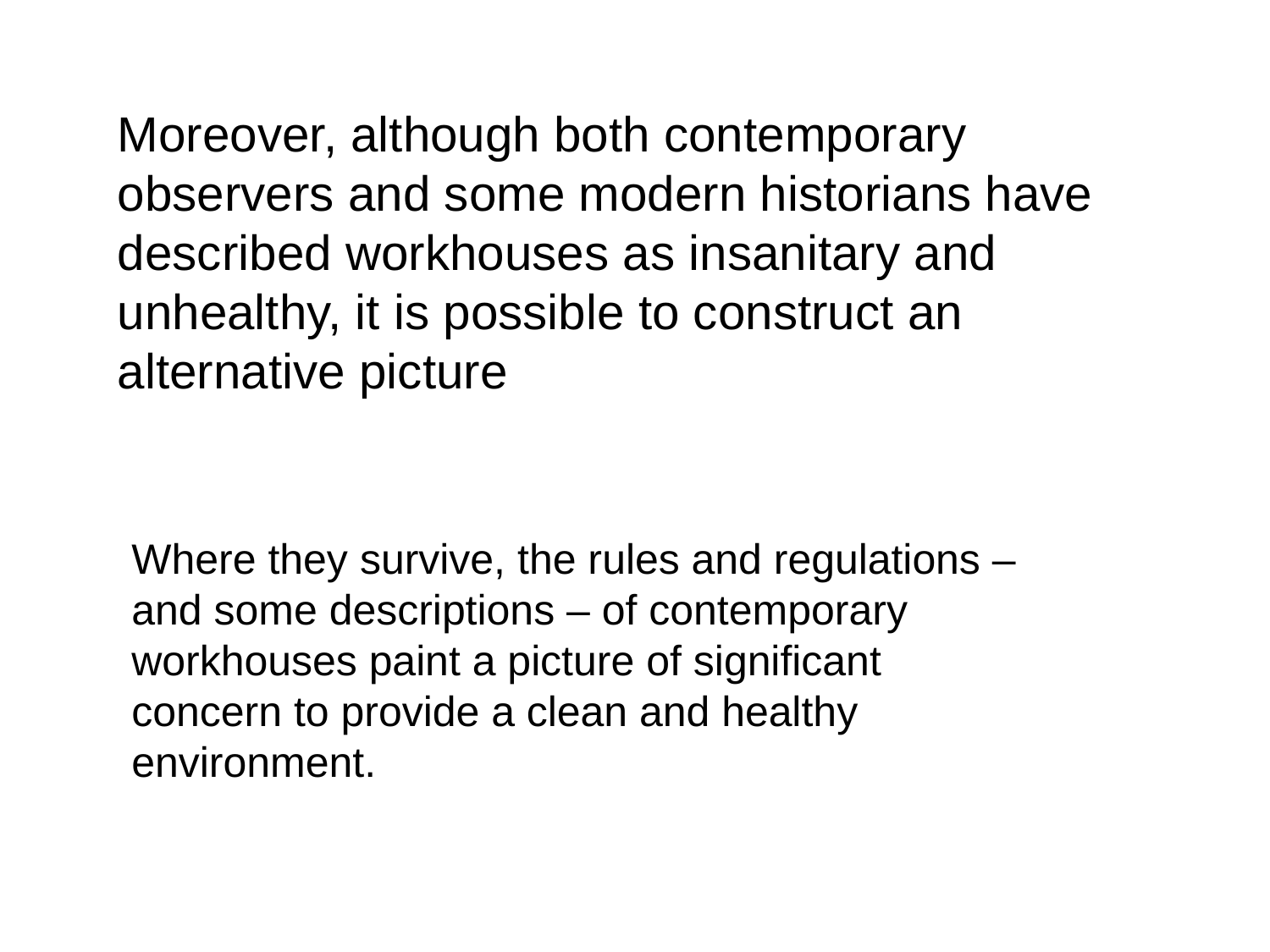

Moreover, although both contemporary observers and some modern historians have described workhouses as insanitary and unhealthy, it is possible to construct an alternative picture
Where they survive, the rules and regulations – and some descriptions – of contemporary workhouses paint a picture of significant concern to provide a clean and healthy environment.